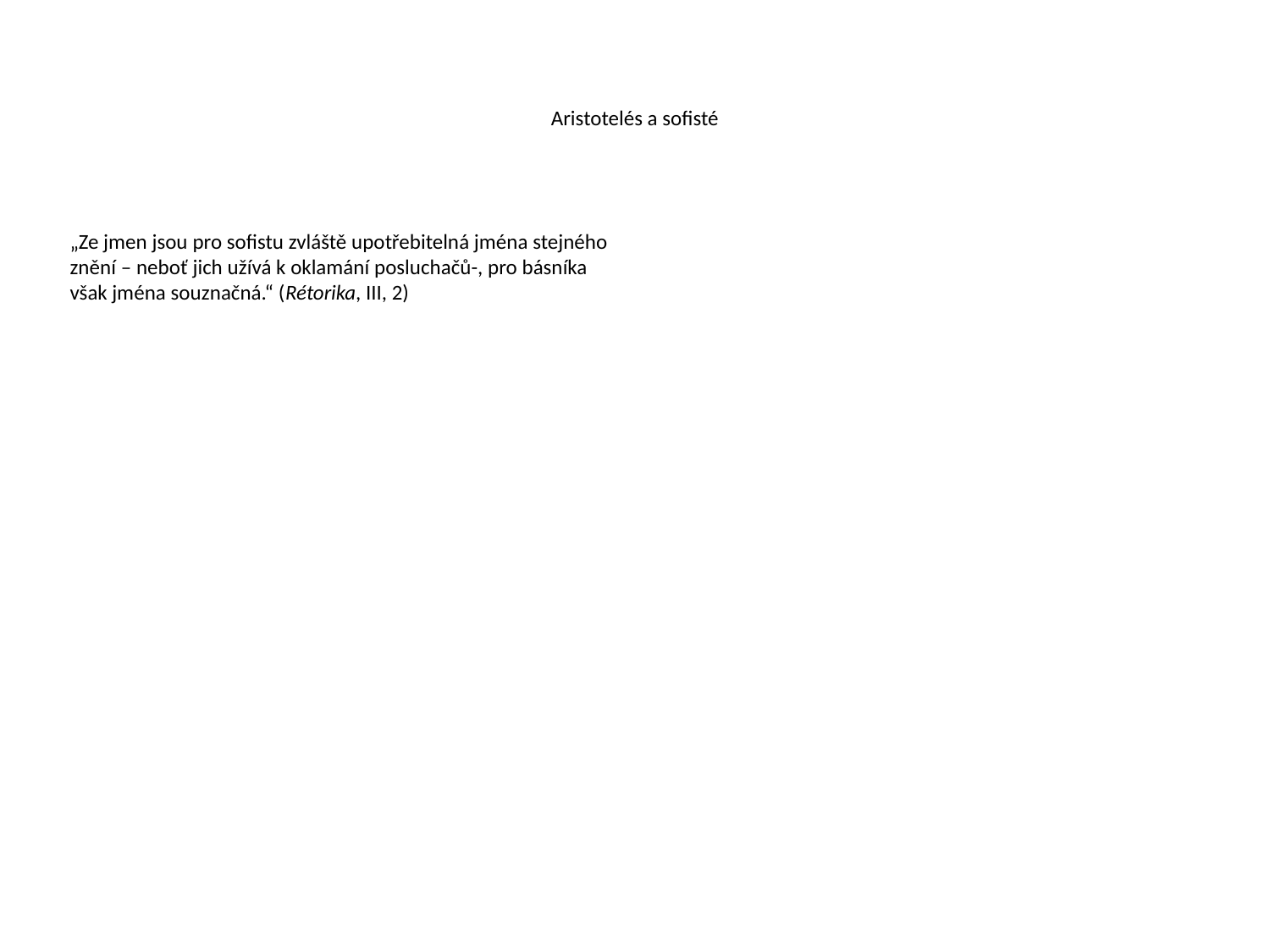

# Aristotelés a sofisté
„Ze jmen jsou pro sofistu zvláště upotřebitelná jména stejného znění – neboť jich užívá k oklamání posluchačů-, pro básníka však jména souznačná.“ (Rétorika, III, 2)